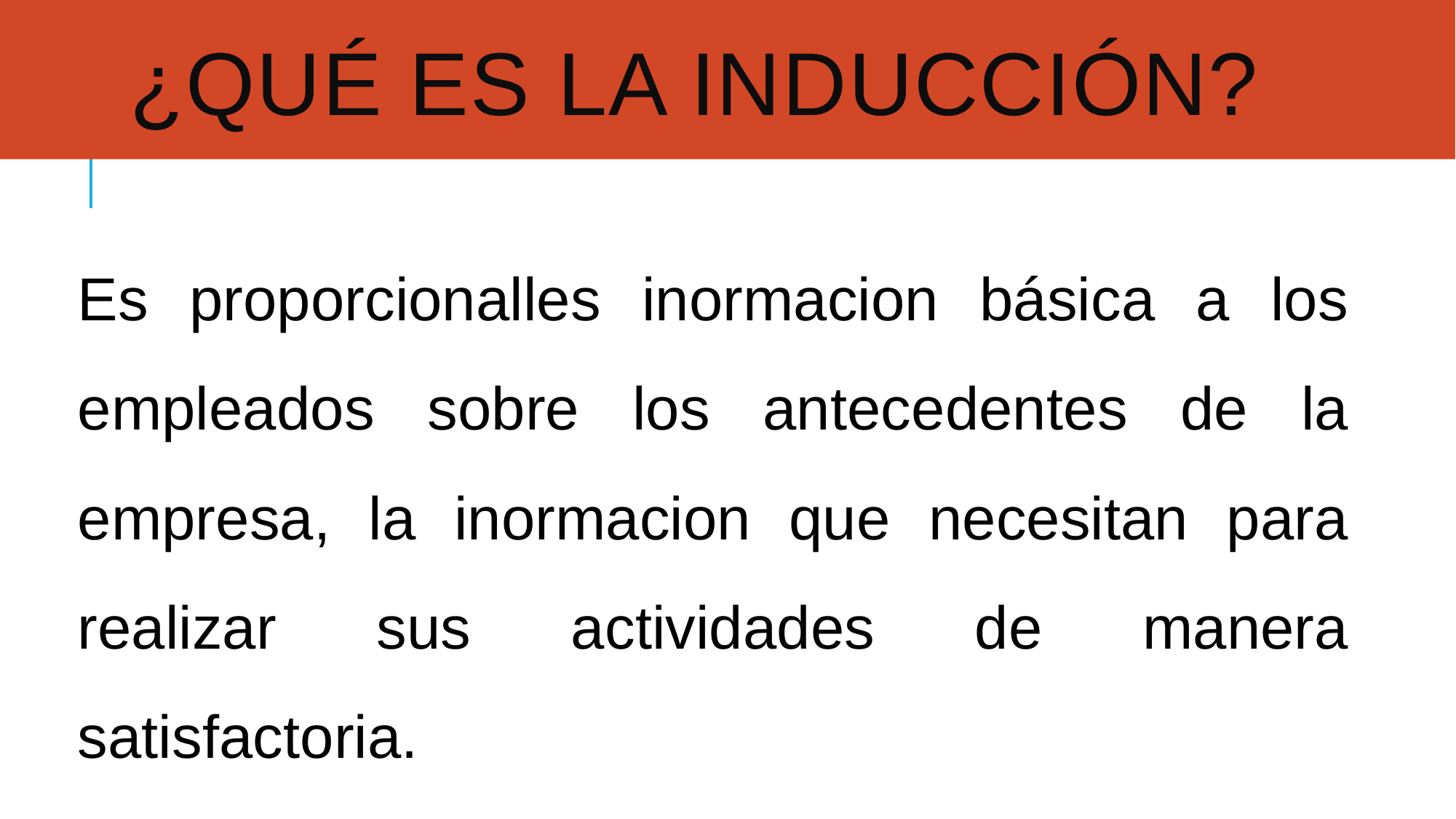

# ¿Qué es la inducción?
Es proporcionalles inormacion básica a los empleados sobre los antecedentes de la empresa, la inormacion que necesitan para realizar sus actividades de manera satisfactoria.